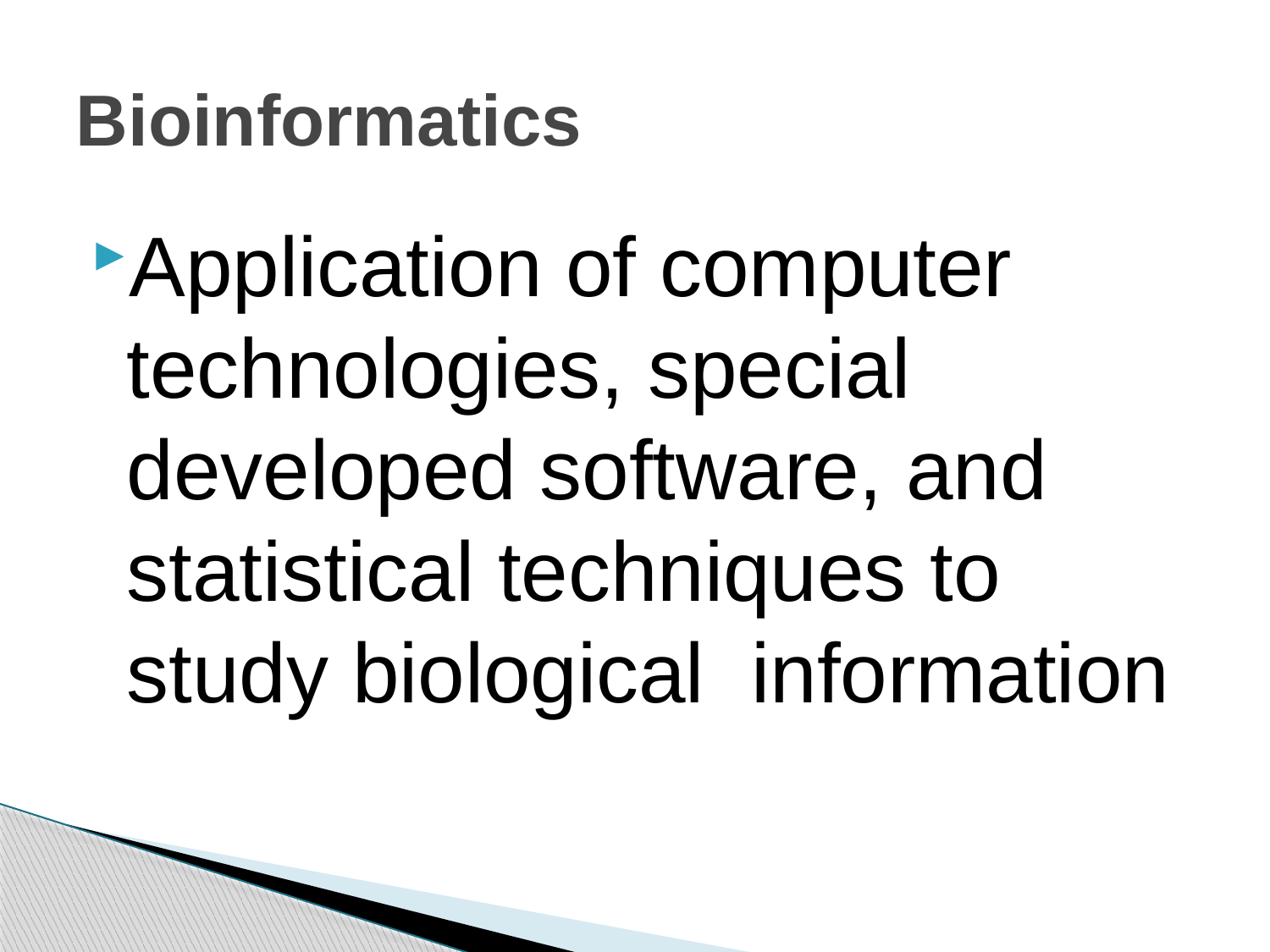

# Bioinformatics
Application of computer technologies, special developed software, and statistical techniques to study biological  information